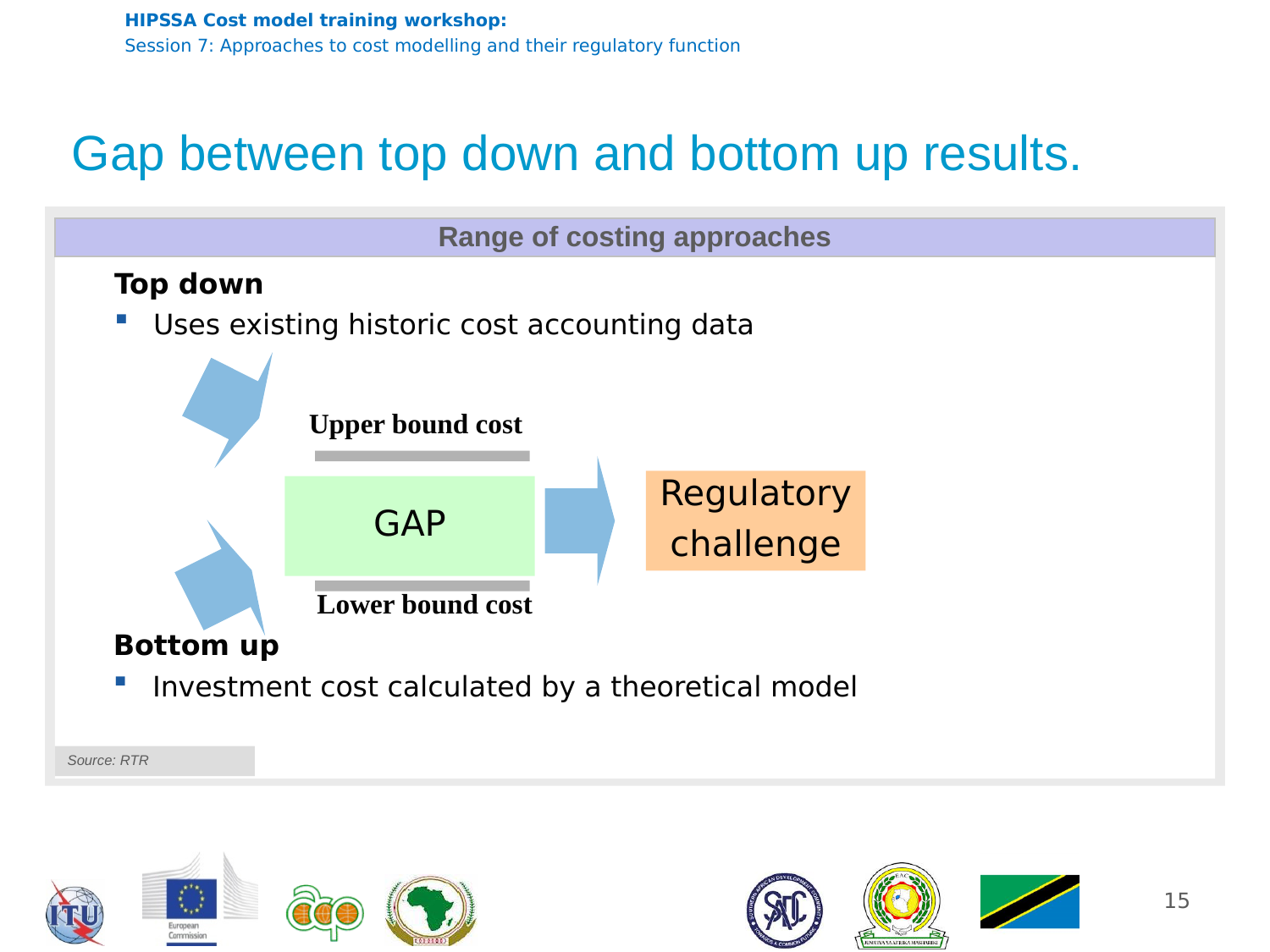

# Gap between top down and bottom up results.

Range of costing approaches

Top down
 Uses existing historic cost accounting data

Upper bound cost

Regulatory
challenge
GAP

Lower bound cost

Bottom up
 Investment cost calculated by a theoretical model
Source: RTR
15